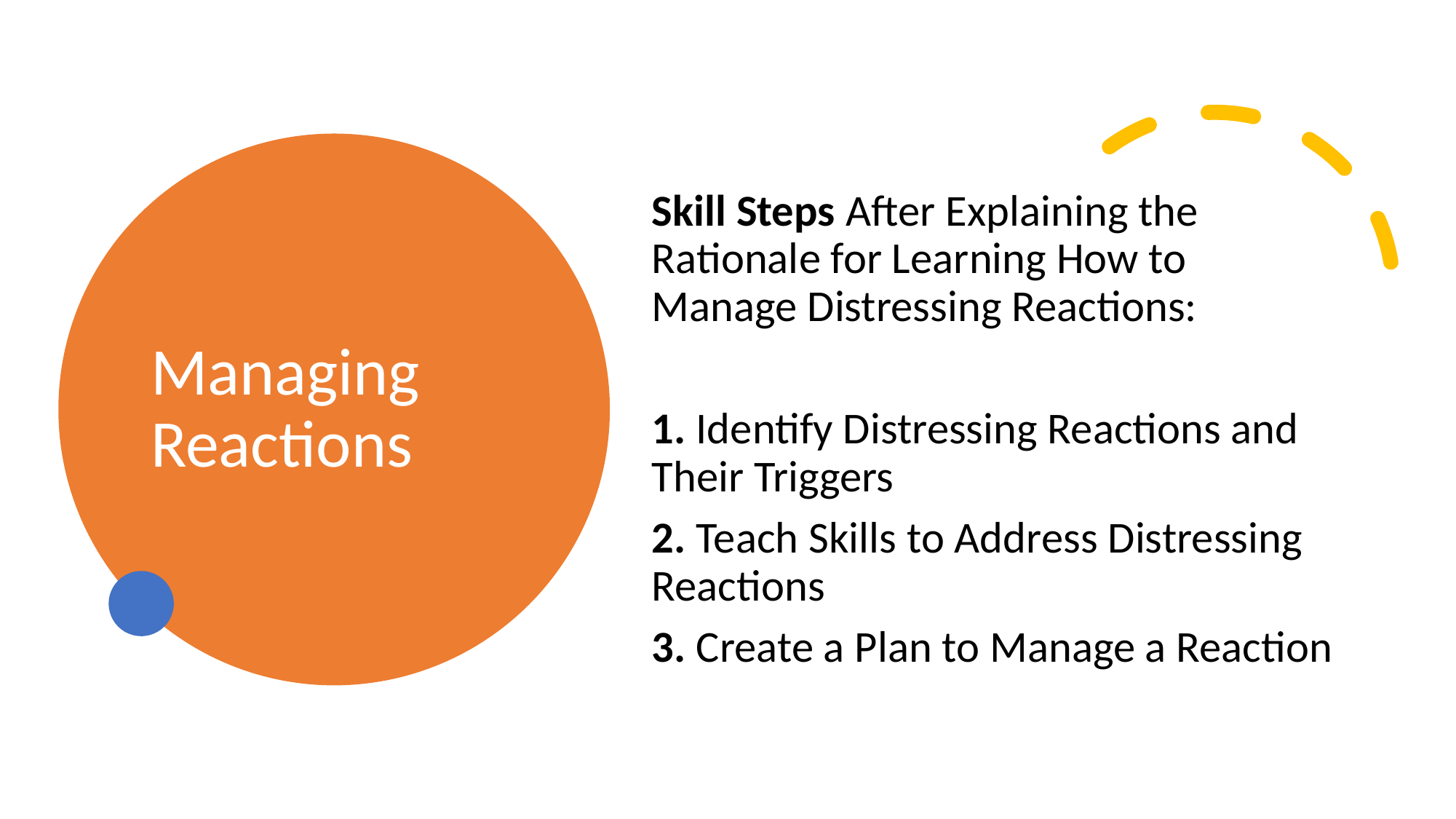

# Managing Reactions
Skill Steps After Explaining the Rationale for Learning How to Manage Distressing Reactions:

1. Identify Distressing Reactions and Their Triggers
2. Teach Skills to Address Distressing Reactions
3. Create a Plan to Manage a Reaction